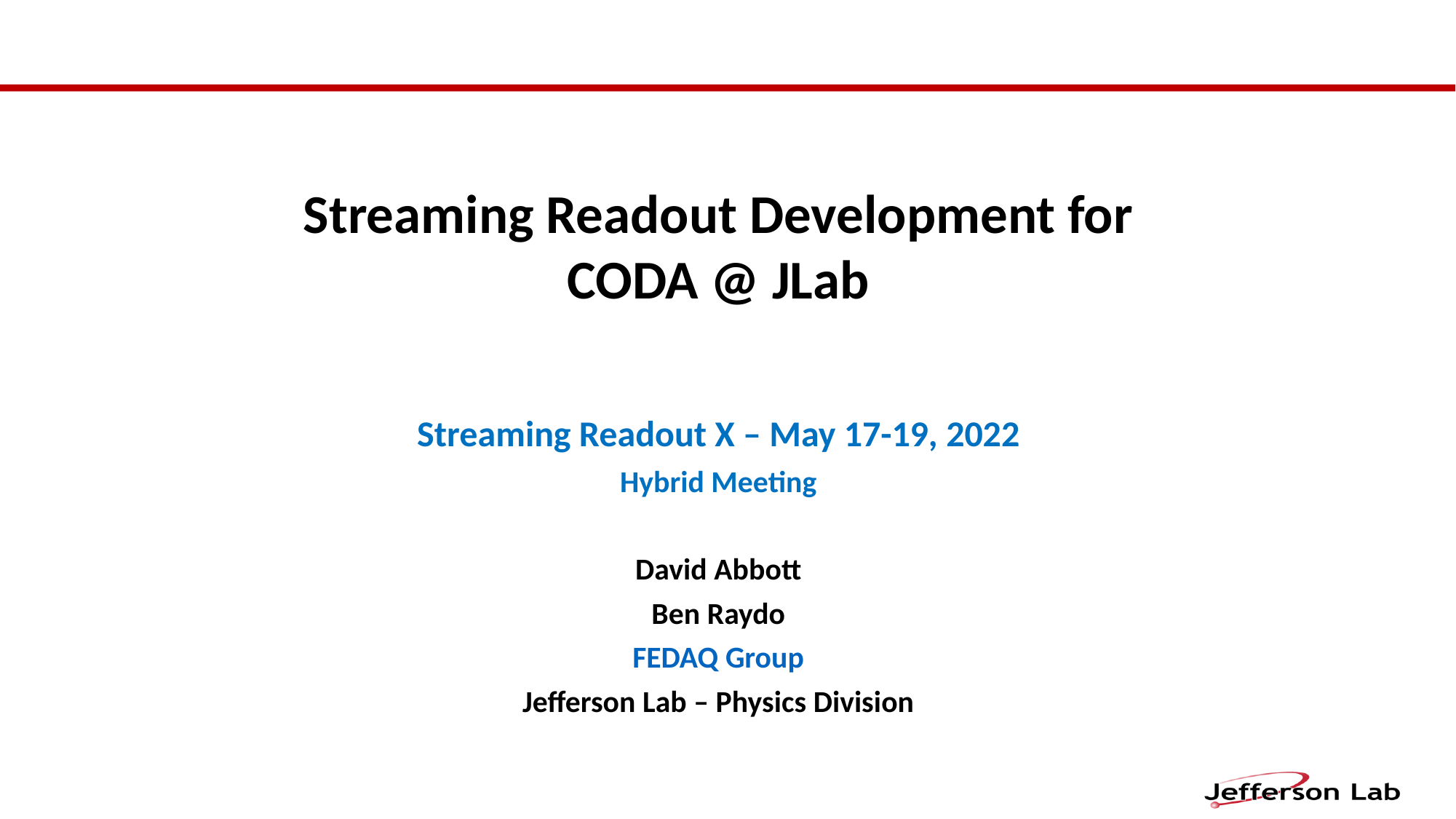

# Streaming Readout Development for CODA @ JLab
Streaming Readout X – May 17-19, 2022
Hybrid Meeting

David Abbott
Ben Raydo
FEDAQ Group
Jefferson Lab – Physics Division